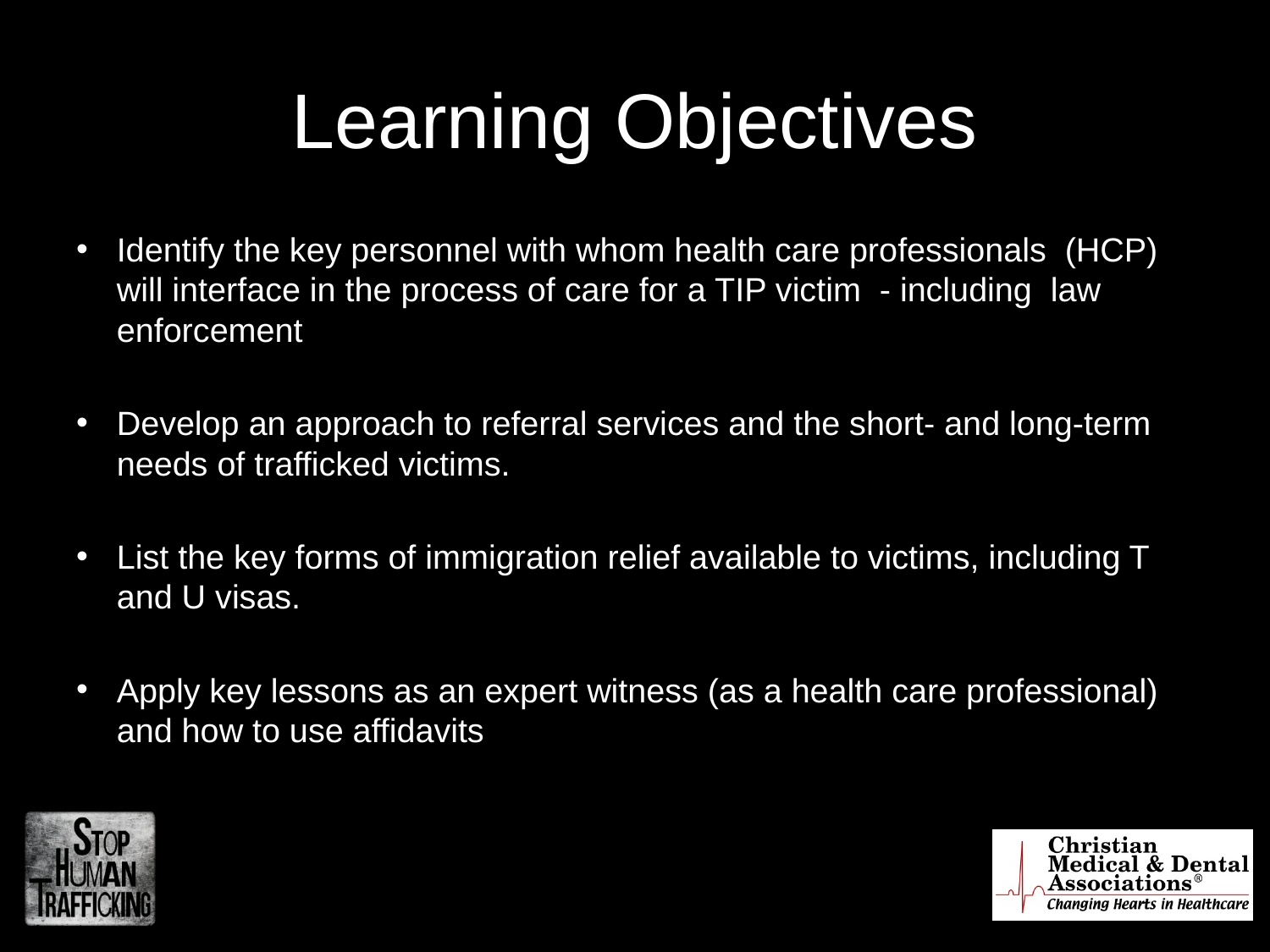

# Learning Objectives
Identify the key personnel with whom health care professionals  (HCP) will interface in the process of care for a TIP victim  - including  law enforcement

Develop an approach to referral services and the short- and long-term needs of trafficked victims.

List the key forms of immigration relief available to victims, including T and U visas.

Apply key lessons as an expert witness (as a health care professional) and how to use affidavits